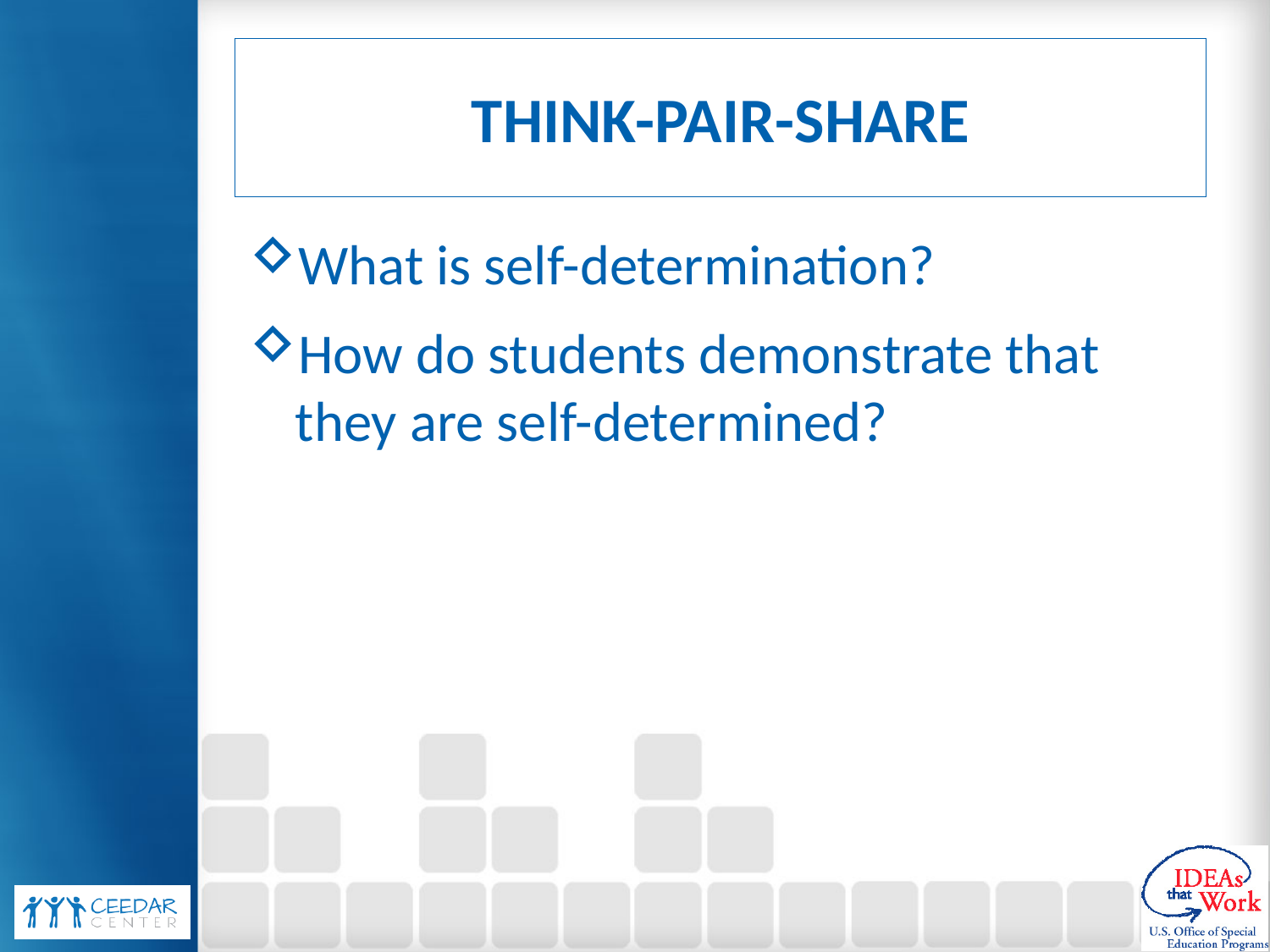

# THINK-PAIR-SHARE
What is self-determination?
How do students demonstrate that they are self-determined?